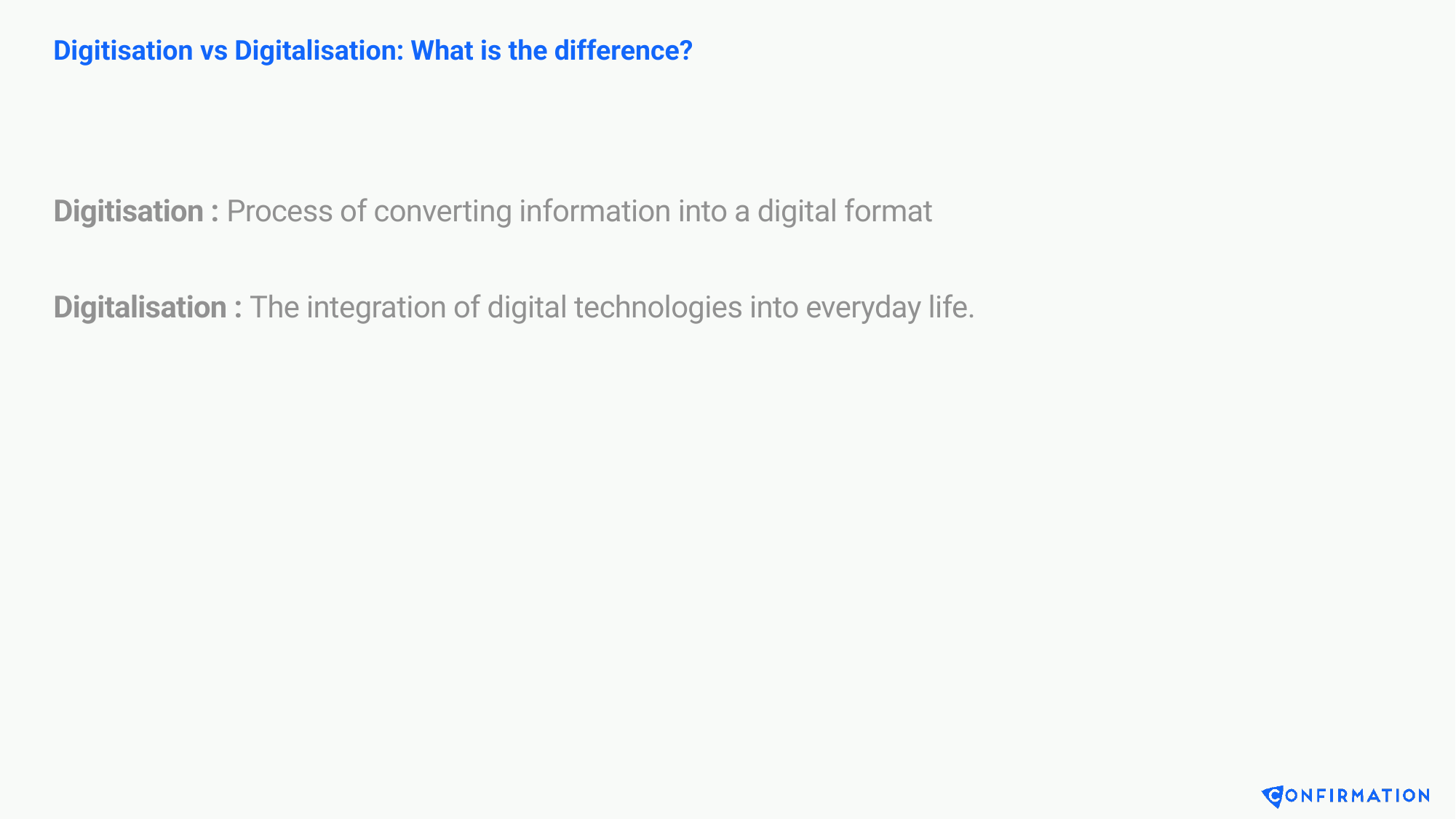

# Digitisation vs Digitalisation: What is the difference?

Digitisation : Process of converting information into a digital format

Digitalisation : The integration of digital technologies into everyday life.